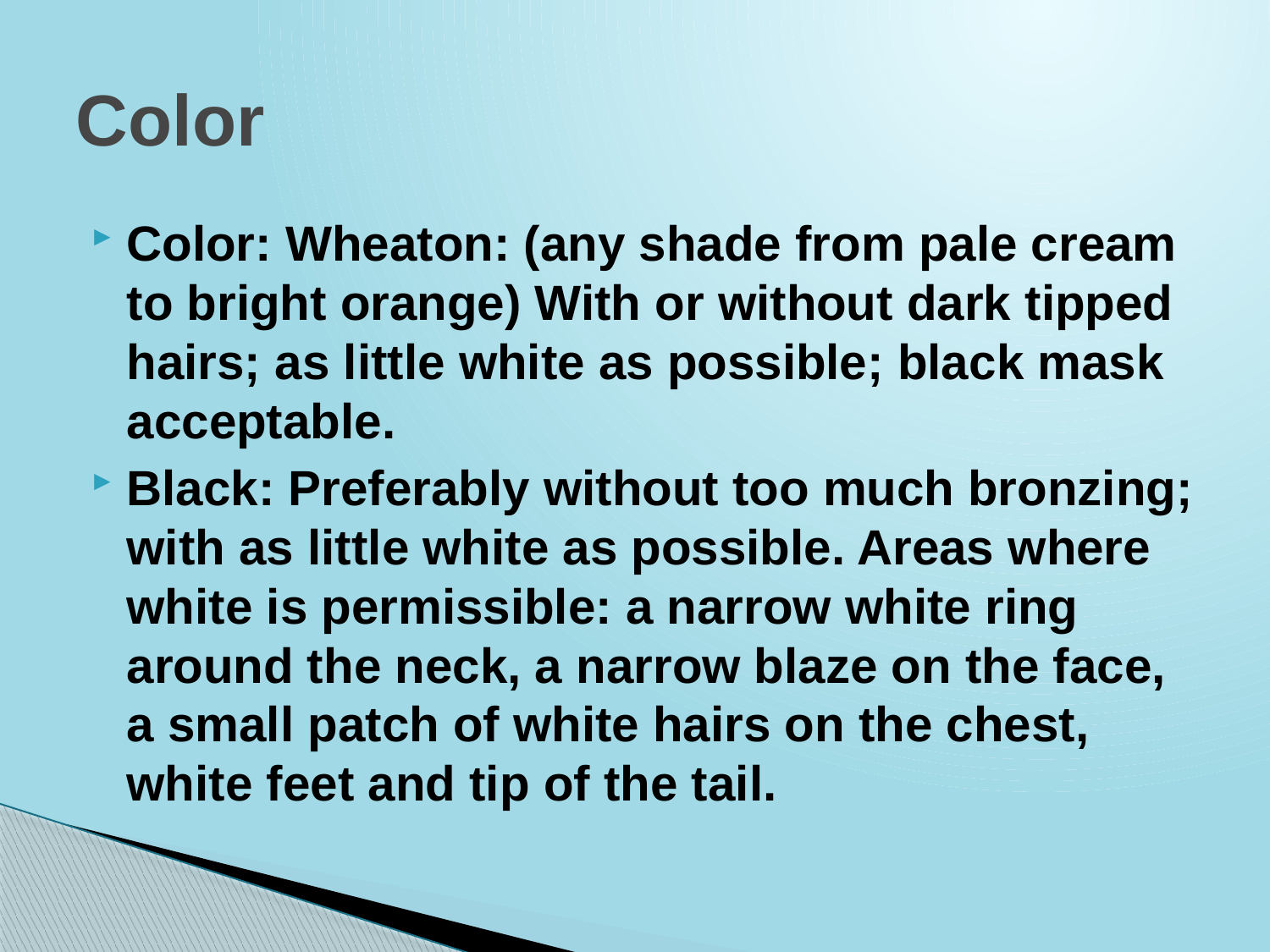

# Color
Color: Wheaton: (any shade from pale cream to bright orange) With or without dark tipped hairs; as little white as possible; black mask acceptable.
Black: Preferably without too much bronzing; with as little white as possible. Areas where white is permissible: a narrow white ring around the neck, a narrow blaze on the face, a small patch of white hairs on the chest, white feet and tip of the tail.